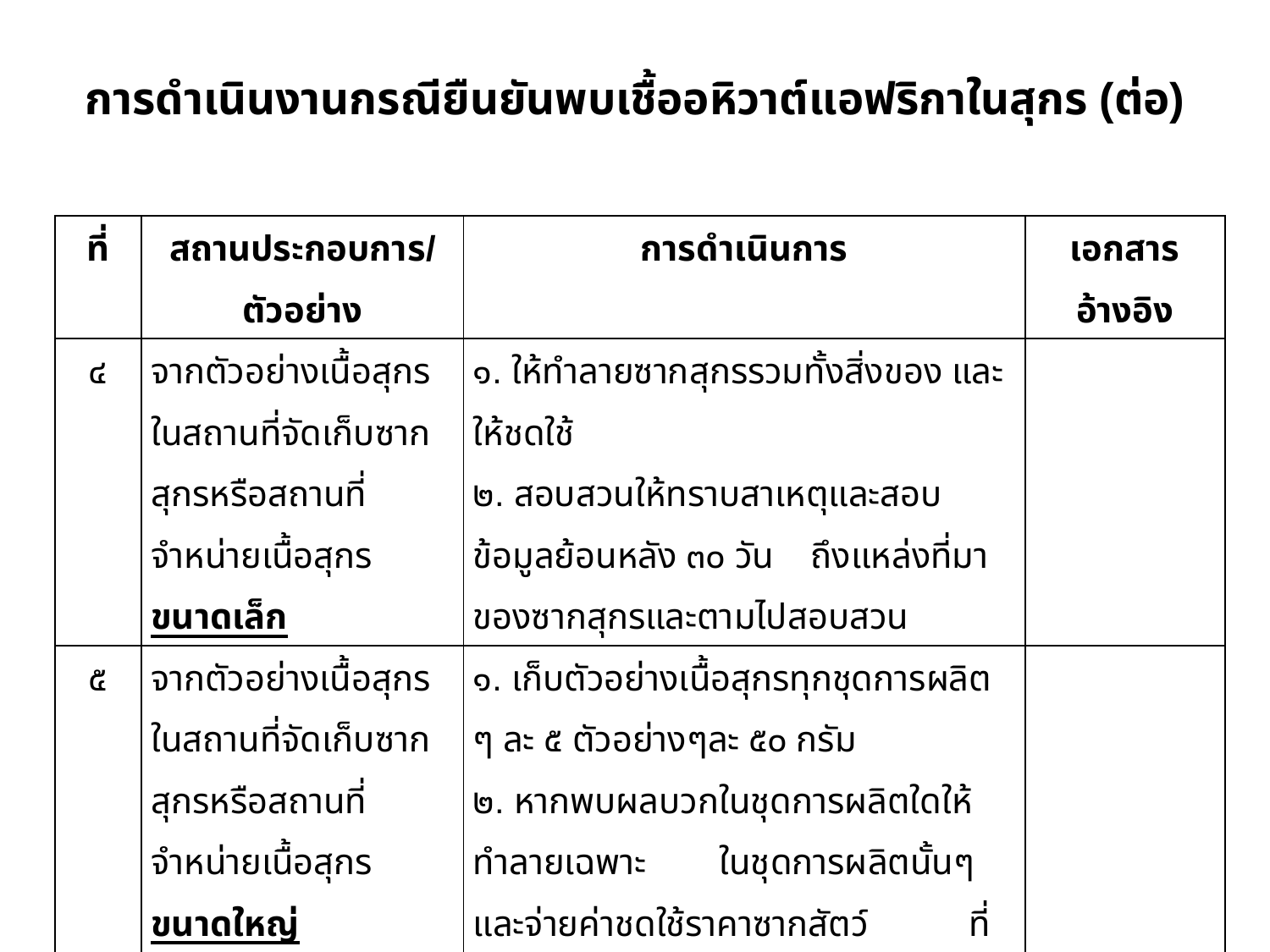

# การดำเนินงานกรณียืนยันพบเชื้ออหิวาต์แอฟริกาในสุกร (ต่อ)
| ที่ | สถานประกอบการ/ตัวอย่าง | การดำเนินการ | เอกสารอ้างอิง |
| --- | --- | --- | --- |
| ๔ | จากตัวอย่างเนื้อสุกรในสถานที่จัดเก็บซากสุกรหรือสถานที่จำหน่ายเนื้อสุกรขนาดเล็ก | ๑. ให้ทำลายซากสุกรรวมทั้งสิ่งของ และให้ชดใช้ ๒. สอบสวนให้ทราบสาเหตุและสอบข้อมูลย้อนหลัง ๓๐ วัน ถึงแหล่งที่มาของซากสุกรและตามไปสอบสวน |  |
| ๕ | จากตัวอย่างเนื้อสุกรในสถานที่จัดเก็บซากสุกรหรือสถานที่จำหน่ายเนื้อสุกรขนาดใหญ่ | ๑. เก็บตัวอย่างเนื้อสุกรทุกชุดการผลิต ๆ ละ ๕ ตัวอย่างๆละ ๕๐ กรัม ๒. หากพบผลบวกในชุดการผลิตใดให้ทำลายเฉพาะ ในชุดการผลิตนั้นๆและจ่ายค่าชดใช้ราคาซากสัตว์ ที่ถูกทำลาย ๓. สอบสวนให้ทราบสาเหตุและสอบข้อมูลย้อนหลัง ๓๐ วัน ถึงแหล่งที่มาของซากสุกรและตามไปสอบสวน |  |